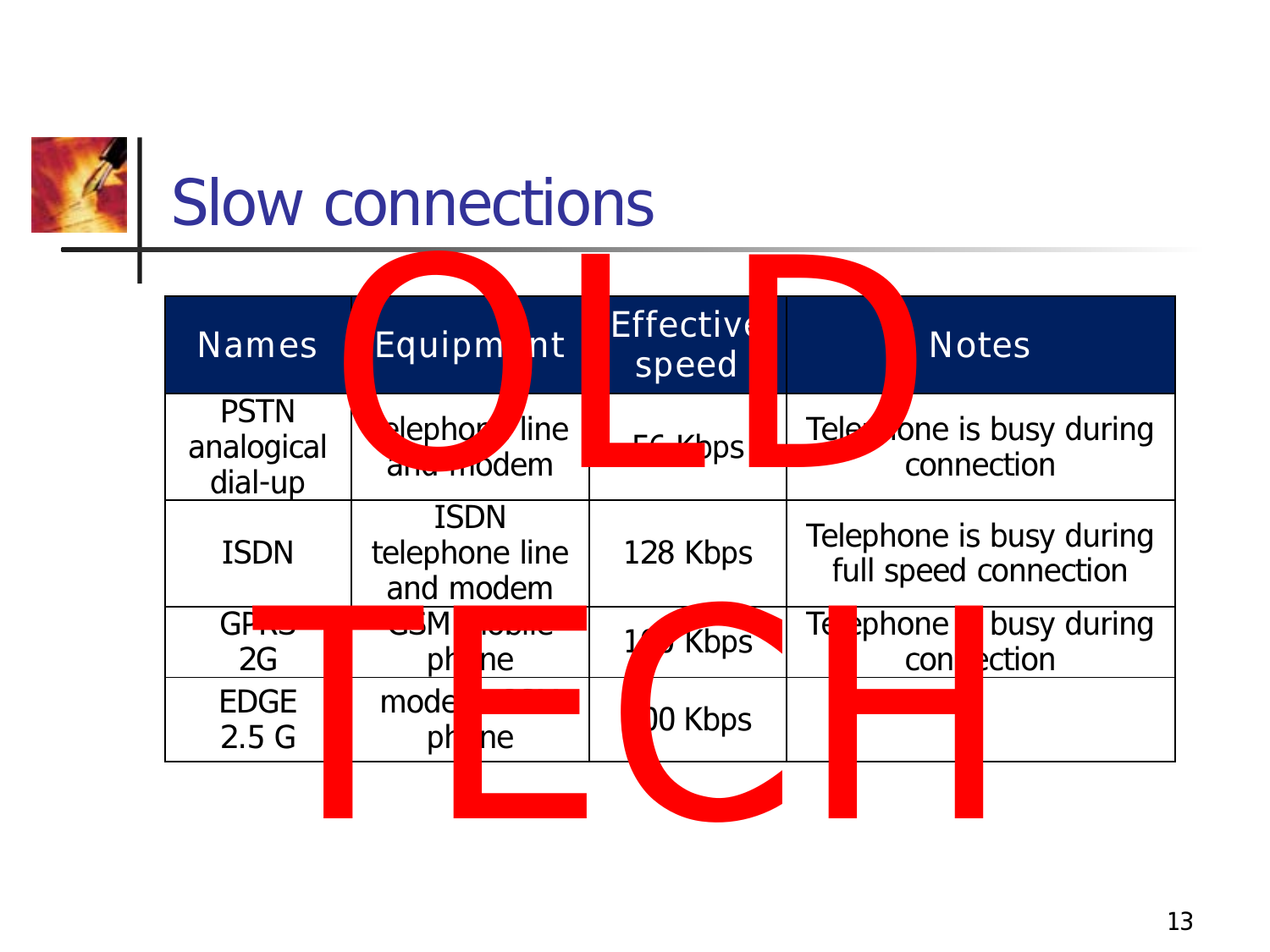

# Slow connections
OLD
TECH
| Names | Equipment | Effective speed | Notes |
| --- | --- | --- | --- |
| PSTN analogical dial-up | telephone line and modem | 56 Kbps | Telephone is busy during connection |
| ISDN | ISDN telephone line and modem | 128 Kbps | Telephone is busy during full speed connection |
| GPRS 2G | GSM mobile phone | 100 Kbps | Telephone is busy during connection |
| EDGE 2.5 G | modern GSM phone | 300 Kbps |  |
13